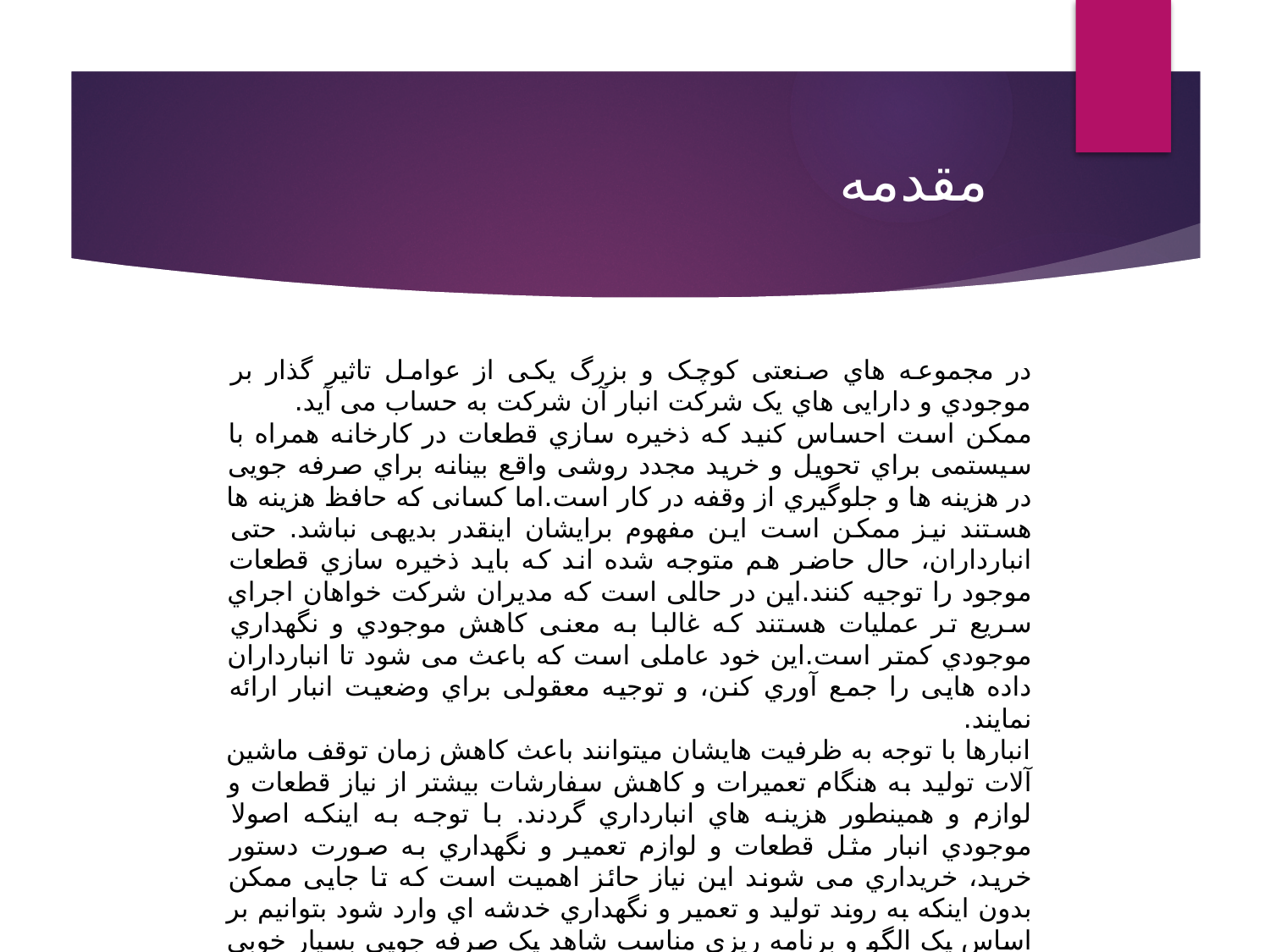

# مقدمه
در مجموعه هاي صنعتی کوچک و بزرگ یکی از عوامل تاثیر گذار بر موجودي و دارایی هاي یک شرکت انبار آن شرکت به حساب می آید.
ممکن است احساس کنید که ذخیره سازي قطعات در کارخانه همراه با سیستمی براي تحویل و خرید مجدد روشی واقع بینانه براي صرفه جویی در هزینه ها و جلوگیري از وقفه در کار است.اما کسانی که حافظ هزینه ها هستند نیز ممکن است این مفهوم برایشان اینقدر بدیهی نباشد. حتی انبارداران، حال حاضر هم متوجه شده اند که باید ذخیره سازي قطعات موجود را توجیه کنند.این در حالی است که مدیران شرکت خواهان اجراي سریع تر عملیات هستند که غالبا به معنی کاهش موجودي و نگهداري موجودي کمتر است.این خود عاملی است که باعث می شود تا انبارداران داده هایی را جمع آوري کنن، و توجیه معقولی براي وضعیت انبار ارائه نمایند.
انبارها با توجه به ظرفیت هایشان میتوانند باعث کاهش زمان توقف ماشین آلات تولید به هنگام تعمیرات و کاهش سفارشات بیشتر از نیاز قطعات و لوازم و همینطور هزینه هاي انبارداري گردند. با توجه به اینکه اصولا موجودي انبار مثل قطعات و لوازم تعمیر و نگهداري به صورت دستور خرید، خریداري می شوند این نیاز حائز اهمیت است که تا جایی ممکن بدون اینکه به روند تولید و تعمیر و نگهداري خدشه اي وارد شود بتوانیم بر اساس یک الگو و برنامه ریزي مناسب شاهد یک صرفه جویی بسیار خوبی در انبار باشیم.